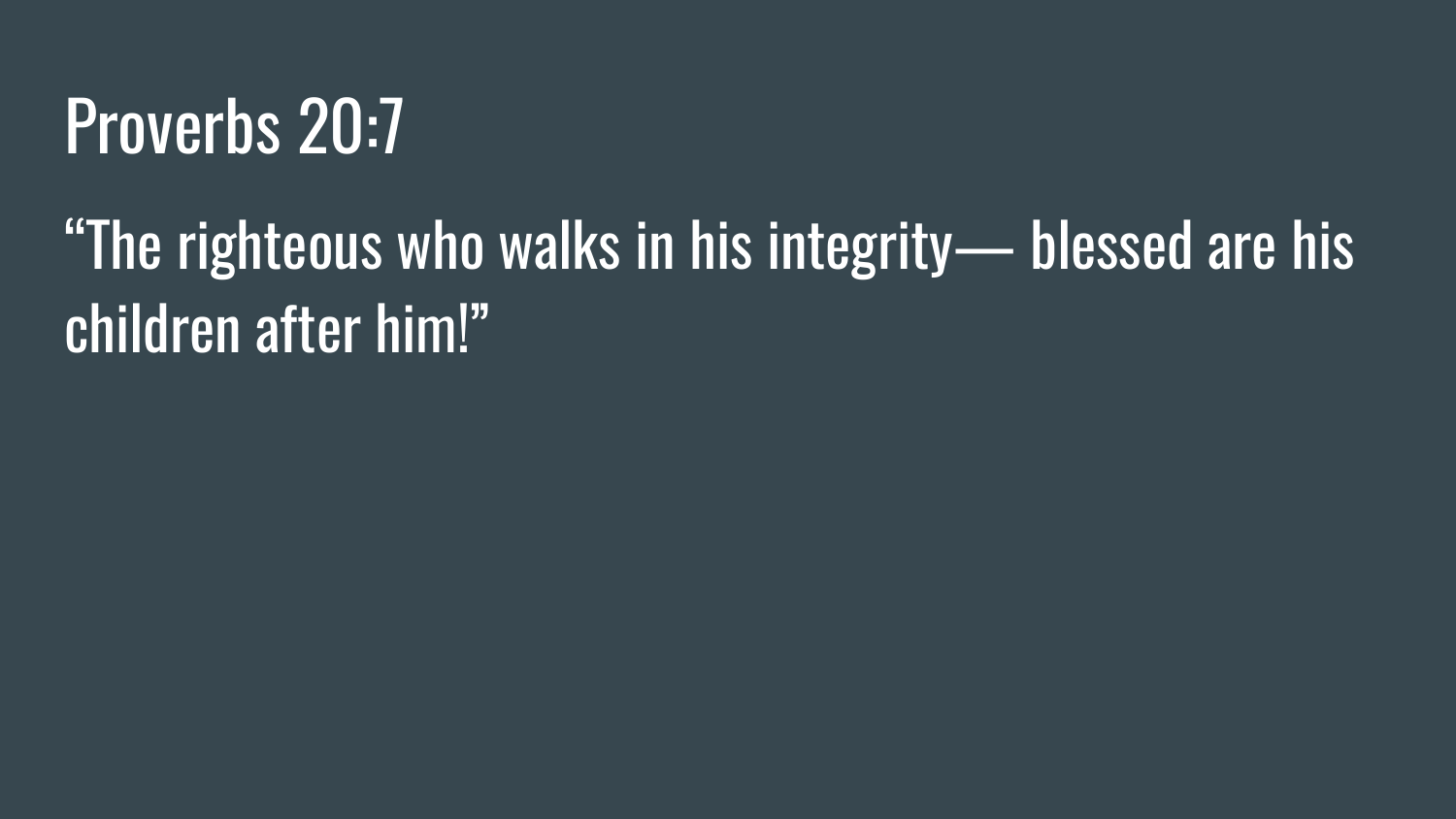

# Proverbs 20:7
“The righteous who walks in his integrity— blessed are his children after him!”